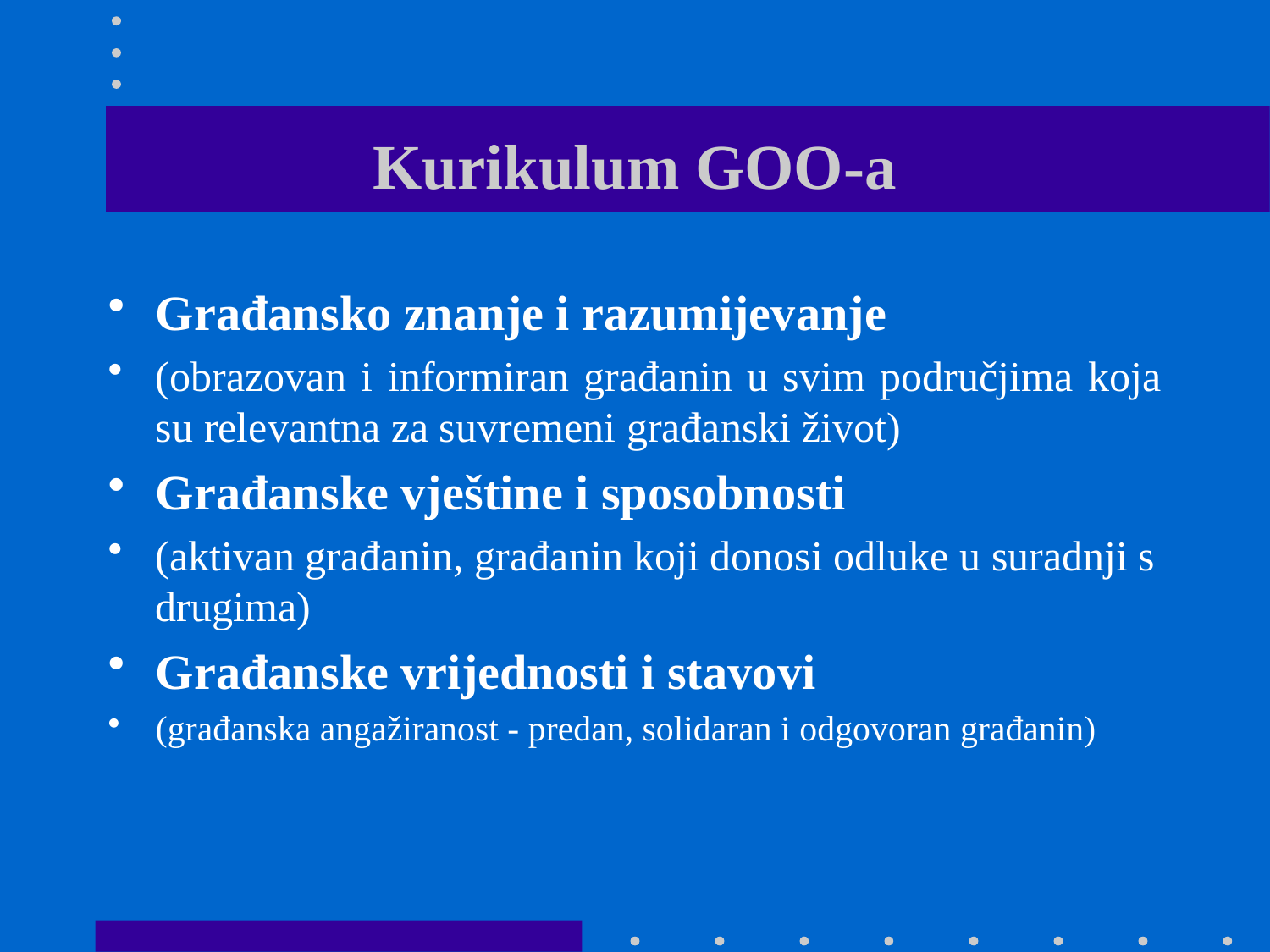

# Kurikulum GOO-a
Građansko znanje i razumijevanje
(obrazovan i informiran građanin u svim područjima koja su relevantna za suvremeni građanski život)
Građanske vještine i sposobnosti
(aktivan građanin, građanin koji donosi odluke u suradnji s drugima)
Građanske vrijednosti i stavovi
(građanska angažiranost - predan, solidaran i odgovoran građanin)